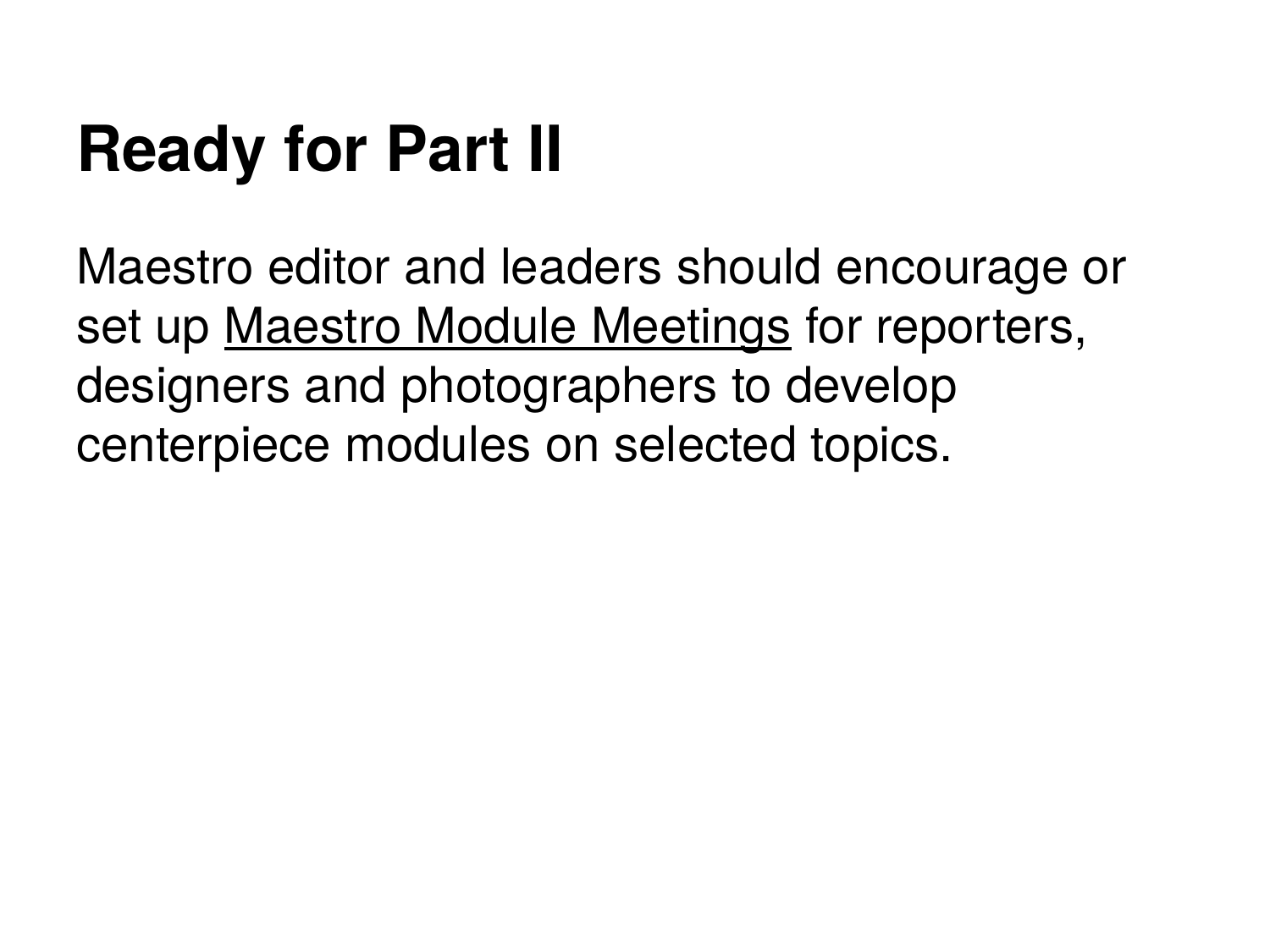

# Ready for Part II
Maestro editor and leaders should encourage or set up Maestro Module Meetings for reporters, designers and photographers to develop centerpiece modules on selected topics.